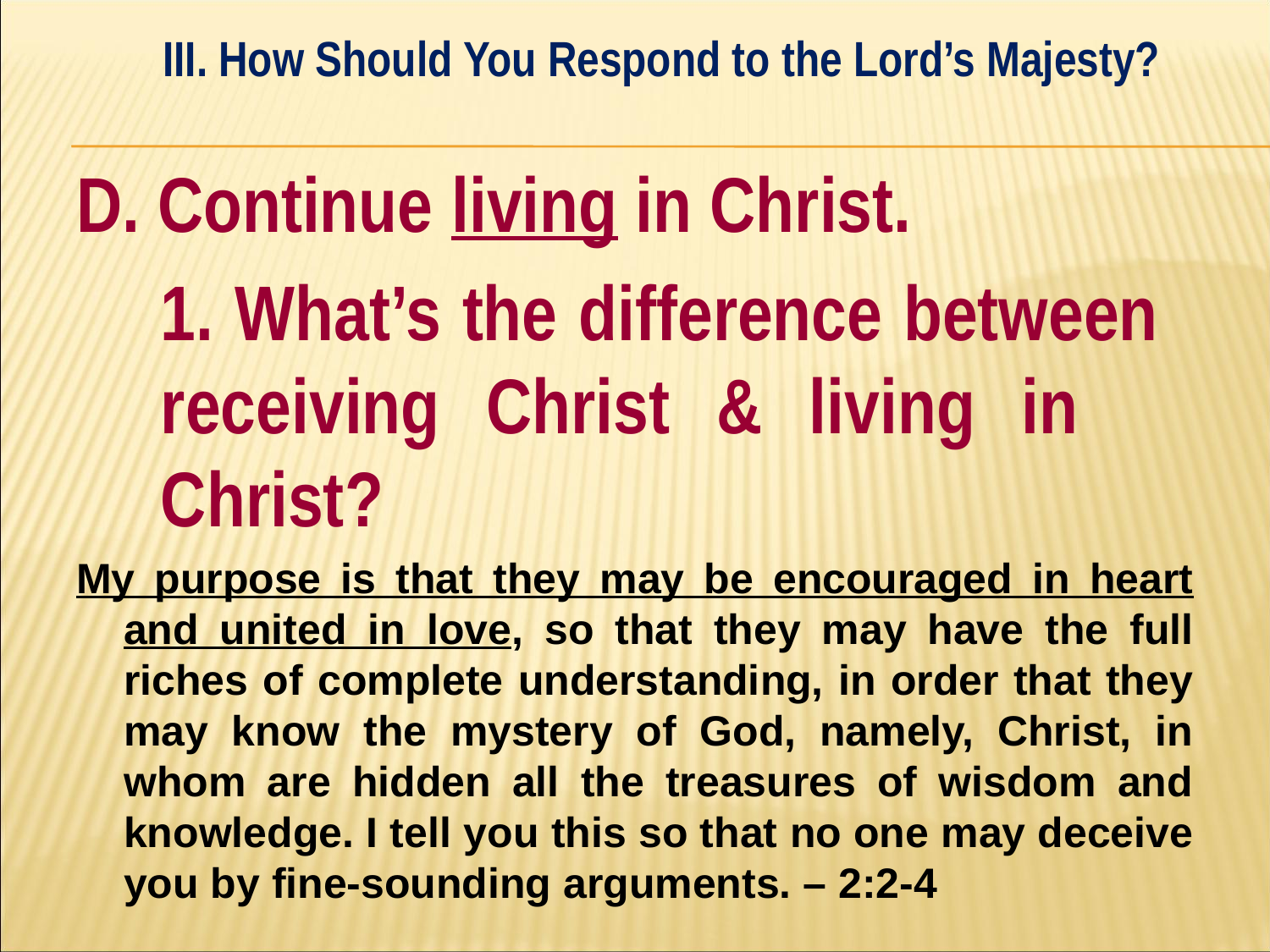

III. How Should You Respond to the Lord’s Majesty?
#
D. Continue living in Christ.
	1. What’s the difference between 	receiving Christ & living in 	Christ?
My purpose is that they may be encouraged in heart and united in love, so that they may have the full riches of complete understanding, in order that they may know the mystery of God, namely, Christ, in whom are hidden all the treasures of wisdom and knowledge. I tell you this so that no one may deceive you by fine-sounding arguments. – 2:2-4